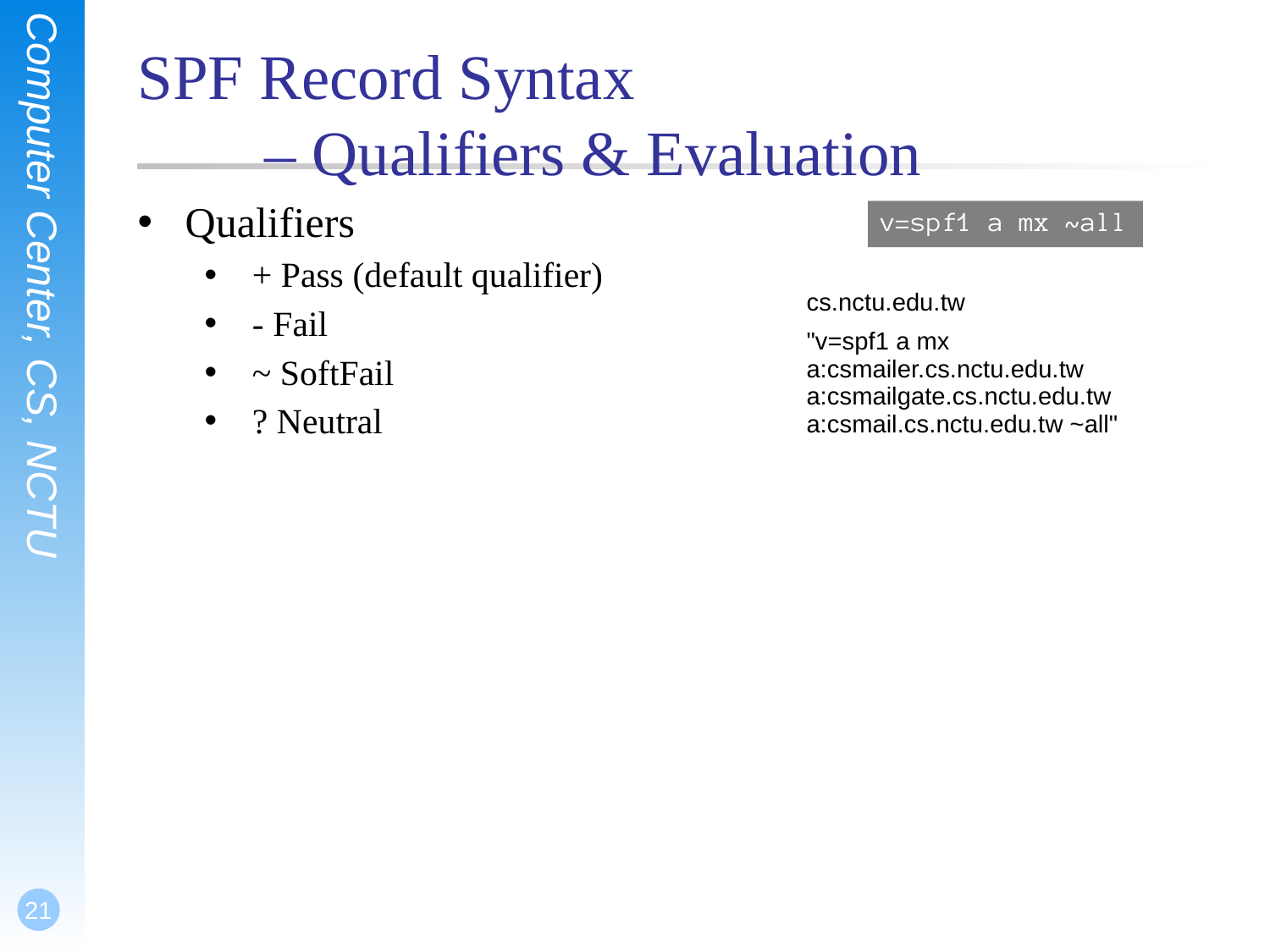

# SPF Record Syntax – Qualifiers & Evaluation
Qualifiers
+ Pass (default qualifier)
- Fail
~ SoftFail
? Neutral

v=spf1 a mx ~all
| cs.nctu.edu.tw |
| --- |
| "v=spf1 a mx a:csmailer.cs.nctu.edu.tw a:csmailgate.cs.nctu.edu.tw a:csmail.cs.nctu.edu.tw ~all" |